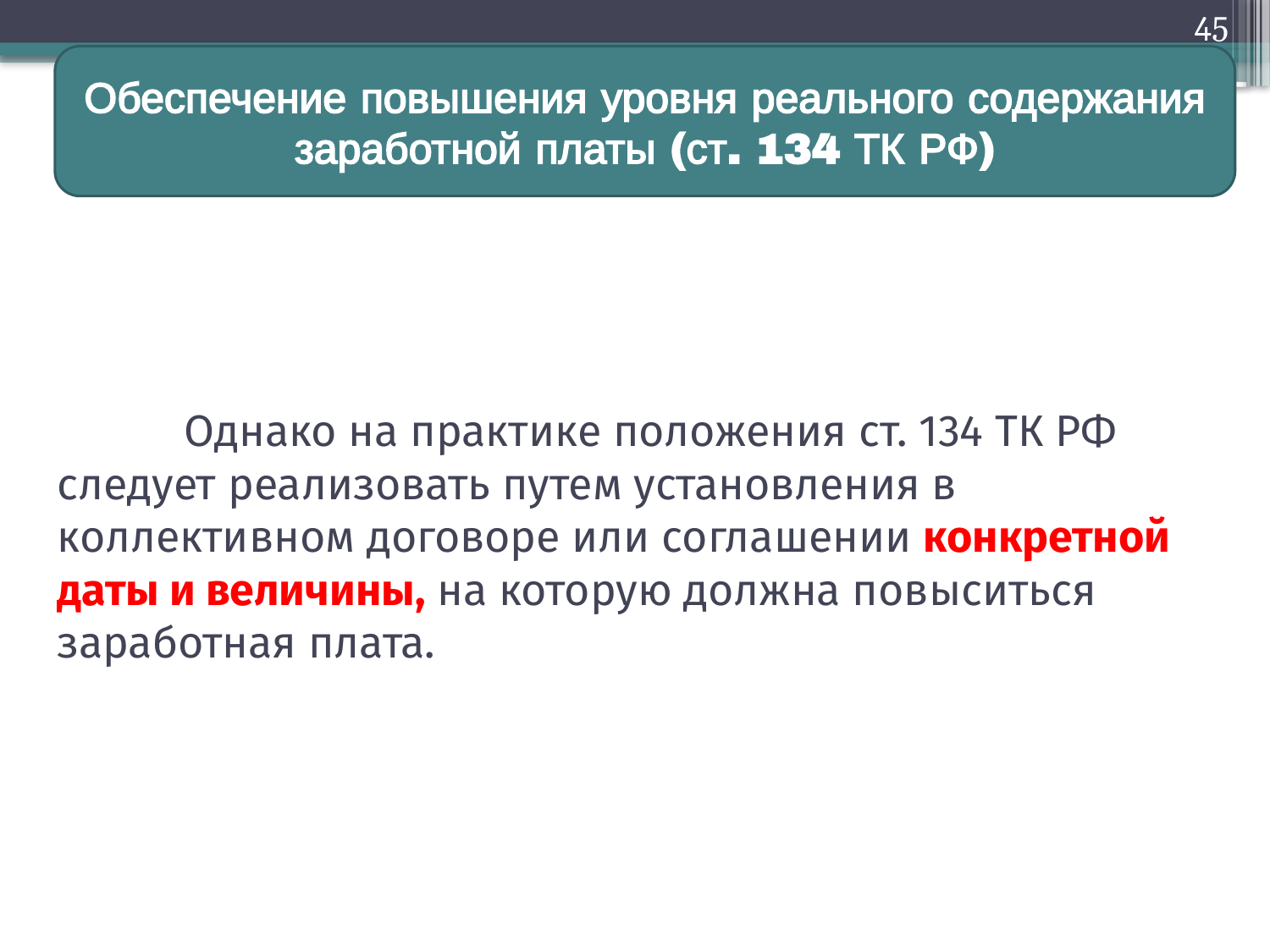

45
Обеспечение повышения уровня реального содержания заработной платы (ст. 134 ТК РФ)
# Однако на практике положения ст. 134 ТК РФ следует реализовать путем установления в коллективном договоре или соглашении конкретной даты и величины, на которую должна повыситься заработная плата.